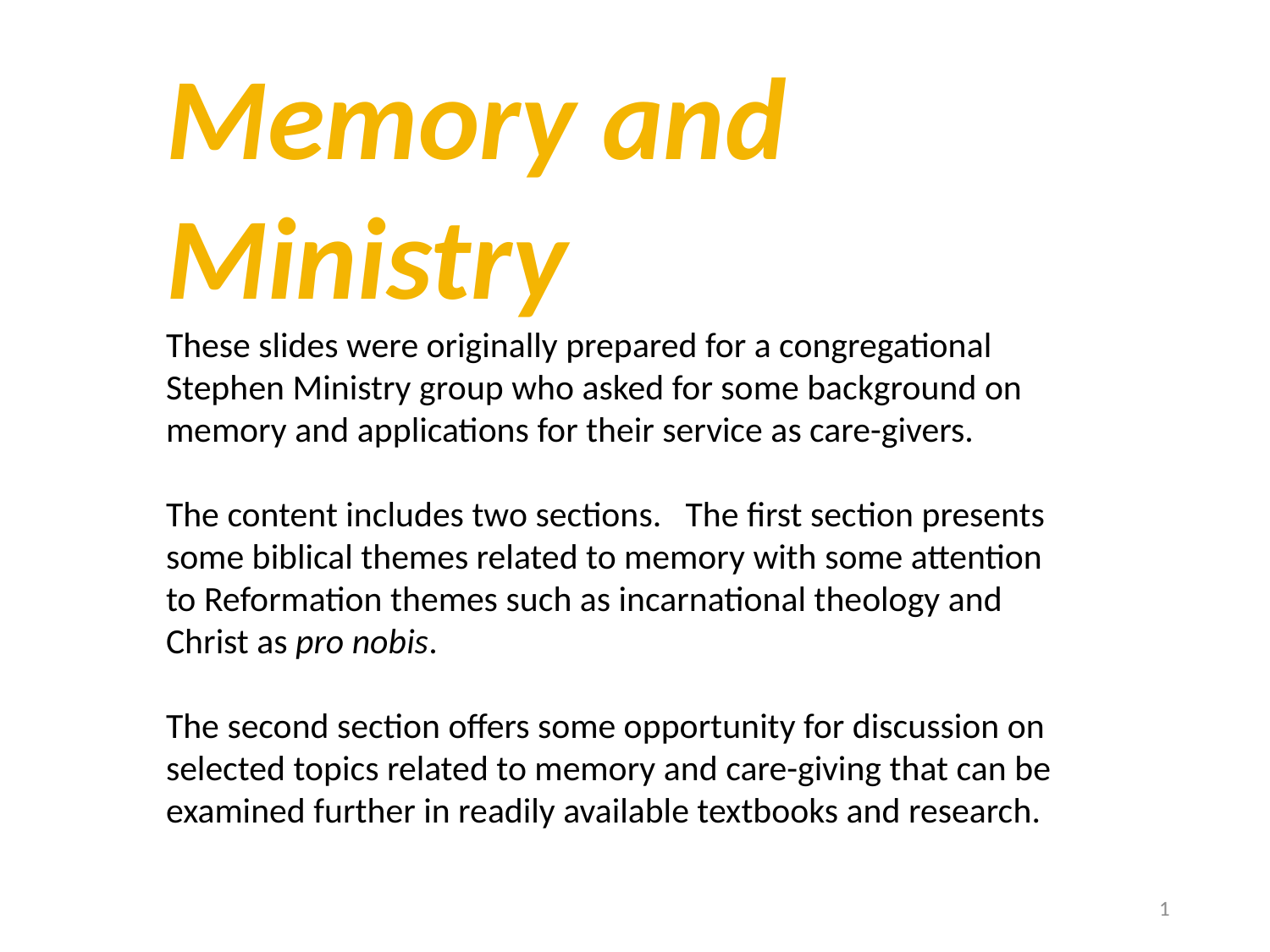

Memory and Ministry
These slides were originally prepared for a congregational Stephen Ministry group who asked for some background on memory and applications for their service as care-givers.
The content includes two sections.   The first section presents some biblical themes related to memory with some attention to Reformation themes such as incarnational theology and Christ as pro nobis.
The second section offers some opportunity for discussion on selected topics related to memory and care-giving that can be examined further in readily available textbooks and research.
1